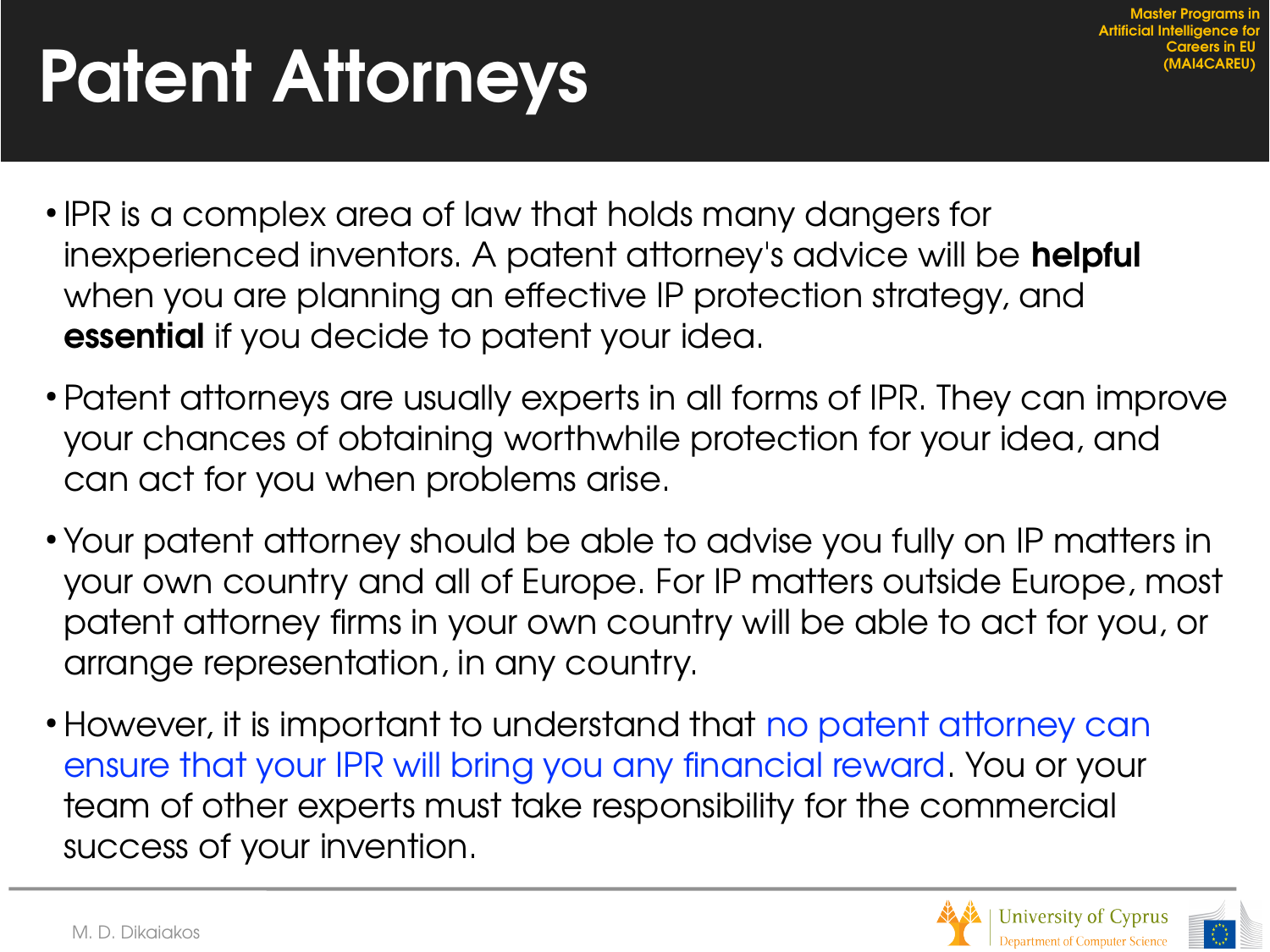

# Patent Attorneys
IPR is a complex area of law that holds many dangers for inexperienced inventors. A patent attorney's advice will be helpful when you are planning an effective IP protection strategy, and essential if you decide to patent your idea.
Patent attorneys are usually experts in all forms of IPR. They can improve your chances of obtaining worthwhile protection for your idea, and can act for you when problems arise.
Your patent attorney should be able to advise you fully on IP matters in your own country and all of Europe. For IP matters outside Europe, most patent attorney firms in your own country will be able to act for you, or arrange representation, in any country.
However, it is important to understand that no patent attorney can ensure that your IPR will bring you any financial reward. You or your team of other experts must take responsibility for the commercial success of your invention.
186